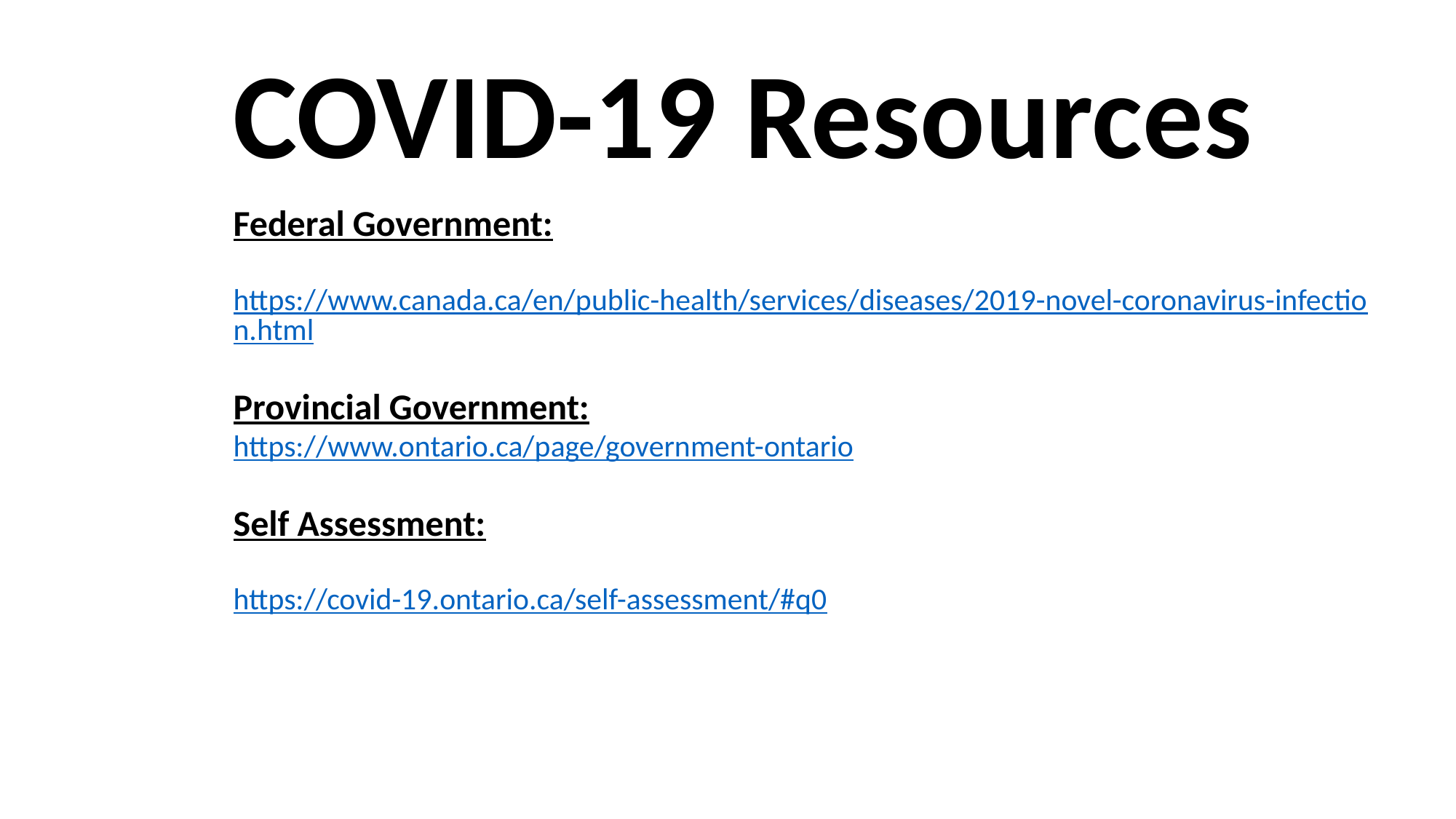

COVID-19 Resources
Federal Government:

https://www.canada.ca/en/public-health/services/diseases/2019-novel-coronavirus-infection.html

Provincial Government:
https://www.ontario.ca/page/government-ontario

Self Assessment:

https://covid-19.ontario.ca/self-assessment/#q0